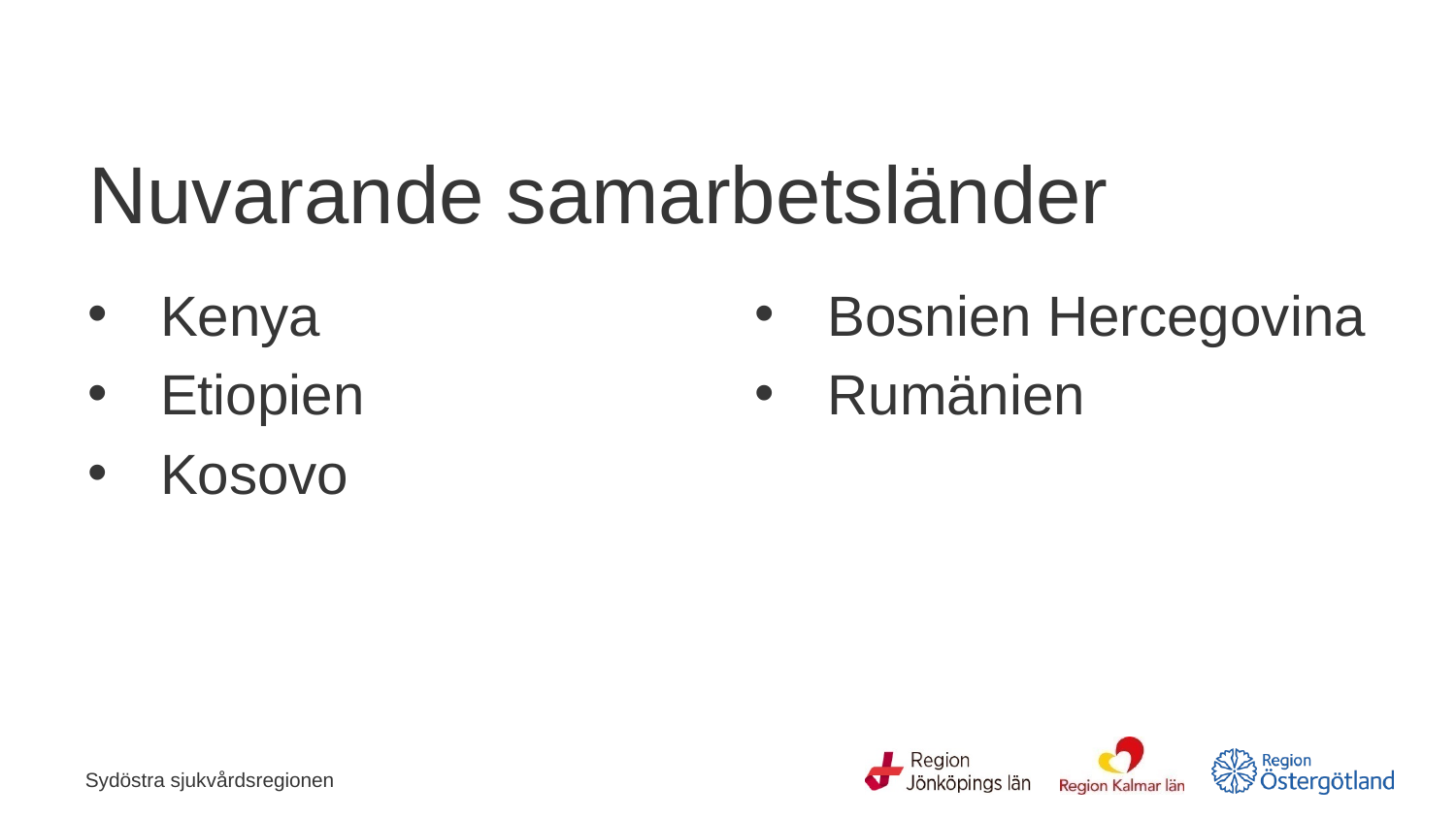

# Nuvarande samarbetsländer
Kenya
Etiopien
Kosovo

Bosnien Hercegovina
Rumänien